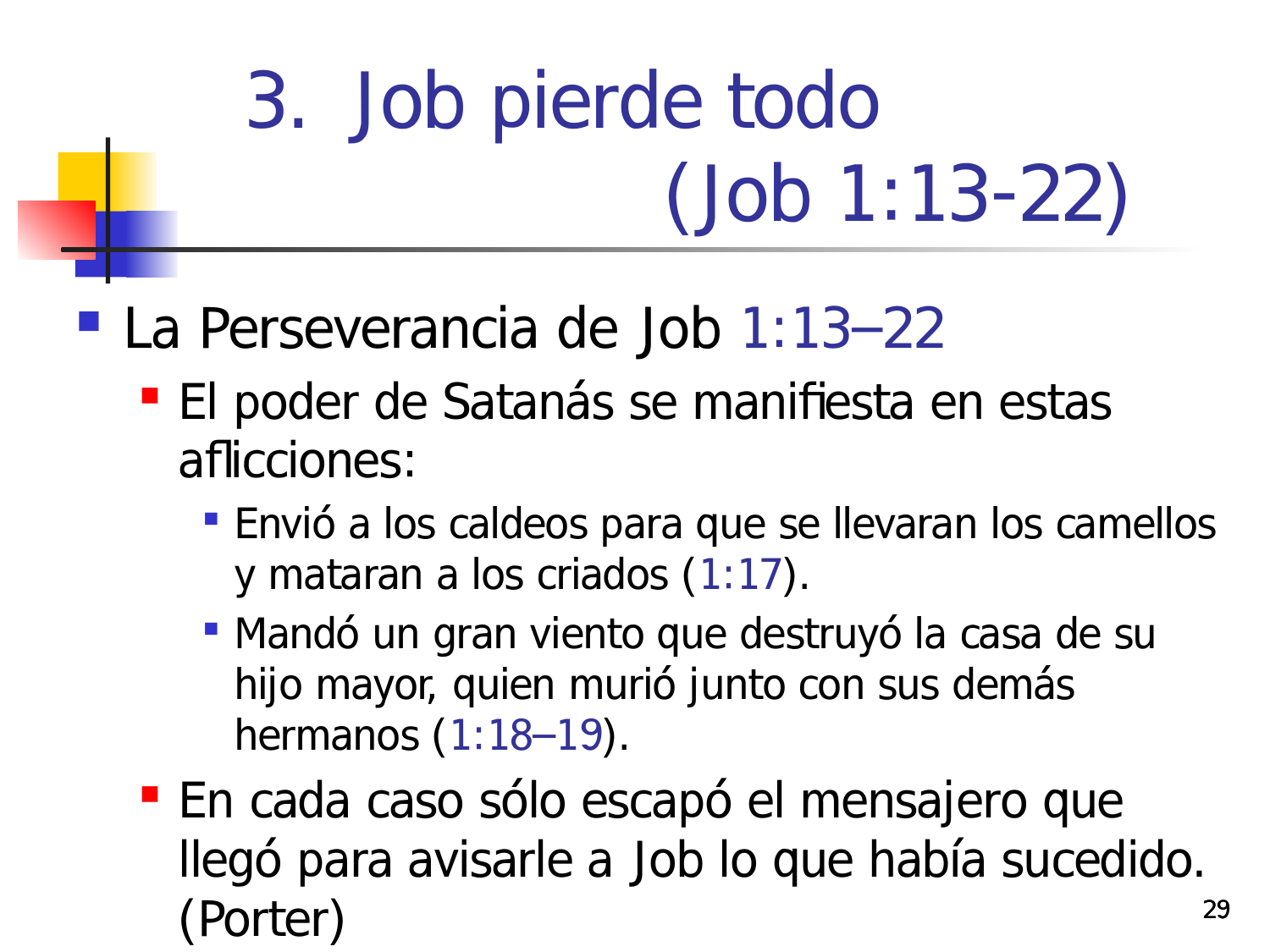

# Job pierde todo                         (Job 1:13-22)
La Perseverancia de Job 1:13–22
El poder de Satanás se manifiesta en estas aflicciones:
Envió a los caldeos para que se llevaran los camellos y mataran a los criados (1:17).
Mandó un gran viento que destruyó la casa de su hijo mayor, quien murió junto con sus demás hermanos (1:18–19).
En cada caso sólo escapó el mensajero que llegó para avisarle a Job lo que había sucedido. (Porter)

29
29